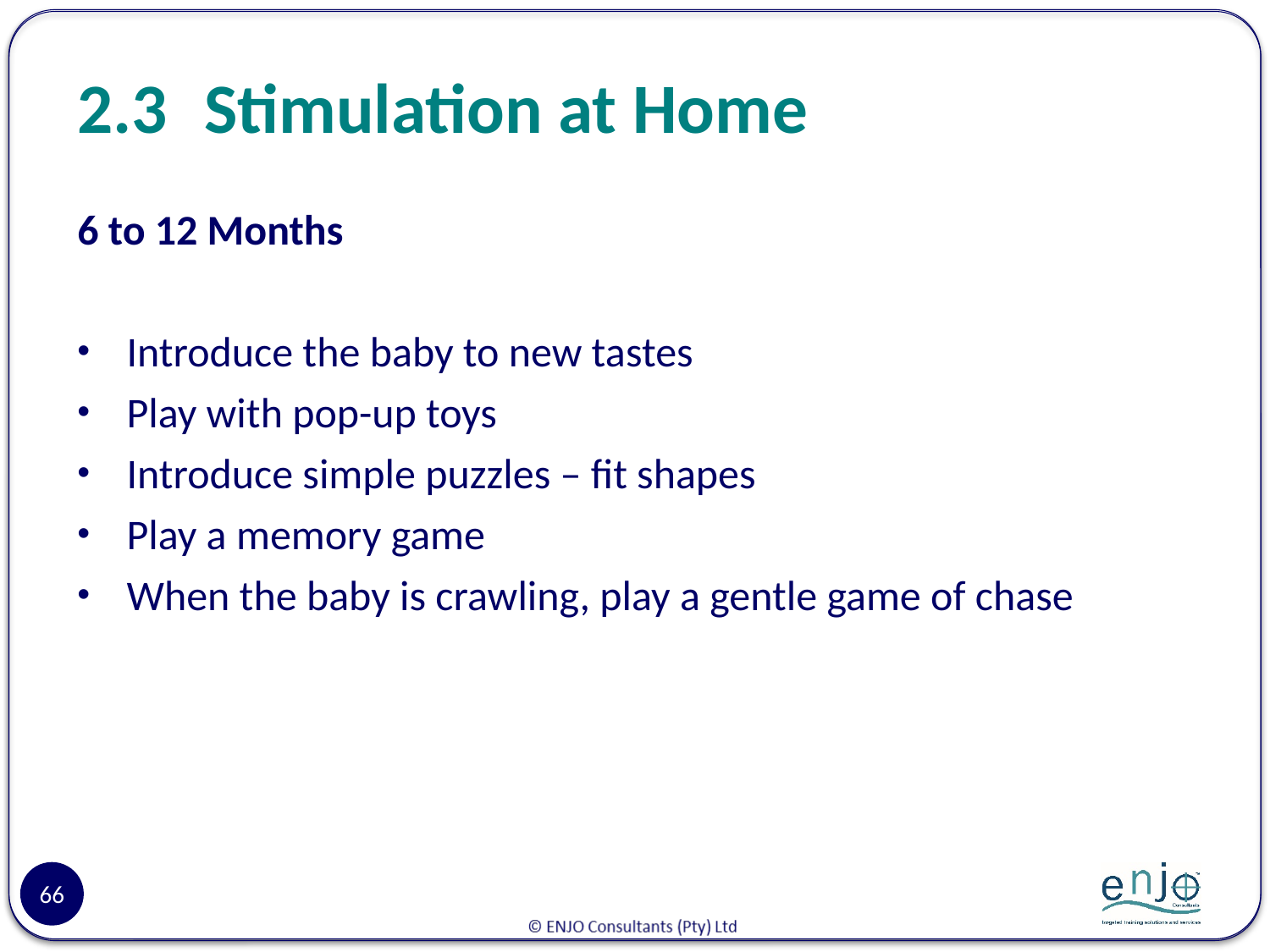

# 2.3	Stimulation at Home
6 to 12 Months

Introduce the baby to new tastes
Play with pop-up toys
Introduce simple puzzles – fit shapes
Play a memory game
When the baby is crawling, play a gentle game of chase

66